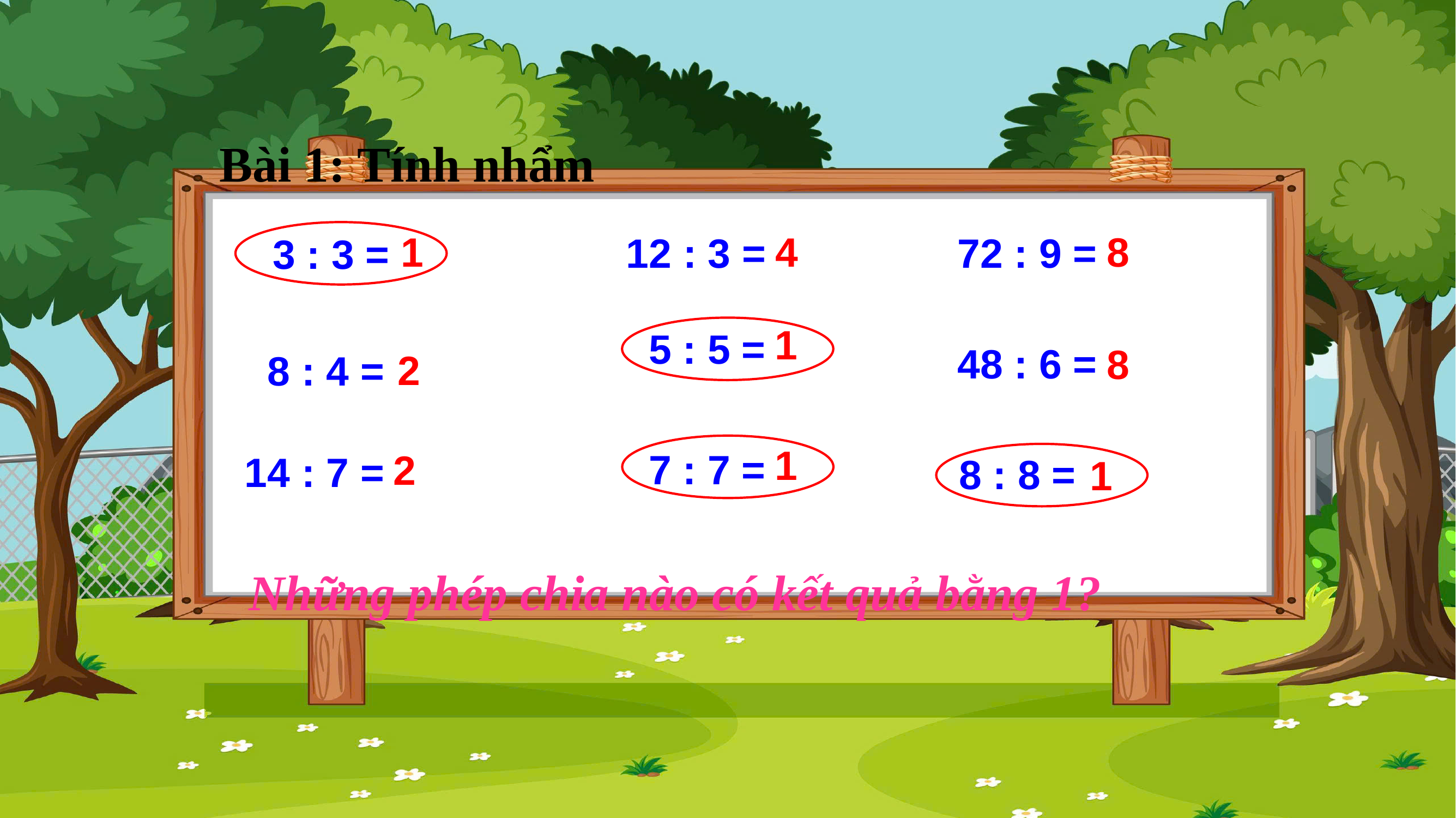

Bài 1: Tính nhẩm
1
4

8
       12 : 3 =
72 : 9 =
 3 : 3 =
1

5 : 5 =
48 : 6 =
8
2
        8 : 4 =
1

7 : 7 =
2
      14 : 7 =

8 : 8 =
1
      Những phép chia nào có kết quả bằng 1?